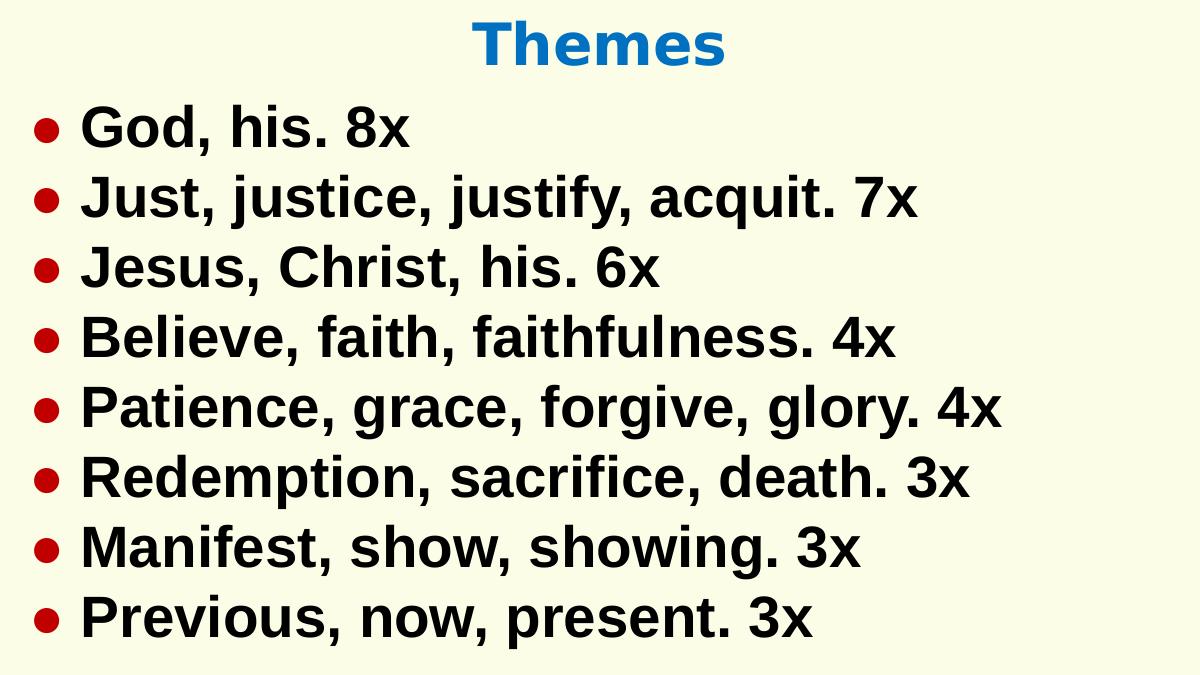

Themes
● God, his. 8x
● Just, justice, justify, acquit. 7x
● Jesus, Christ, his. 6x
● Believe, faith, faithfulness. 4x
● Patience, grace, forgive, glory. 4x
● Redemption, sacrifice, death. 3x
● Manifest, show, showing. 3x
● Previous, now, present. 3x